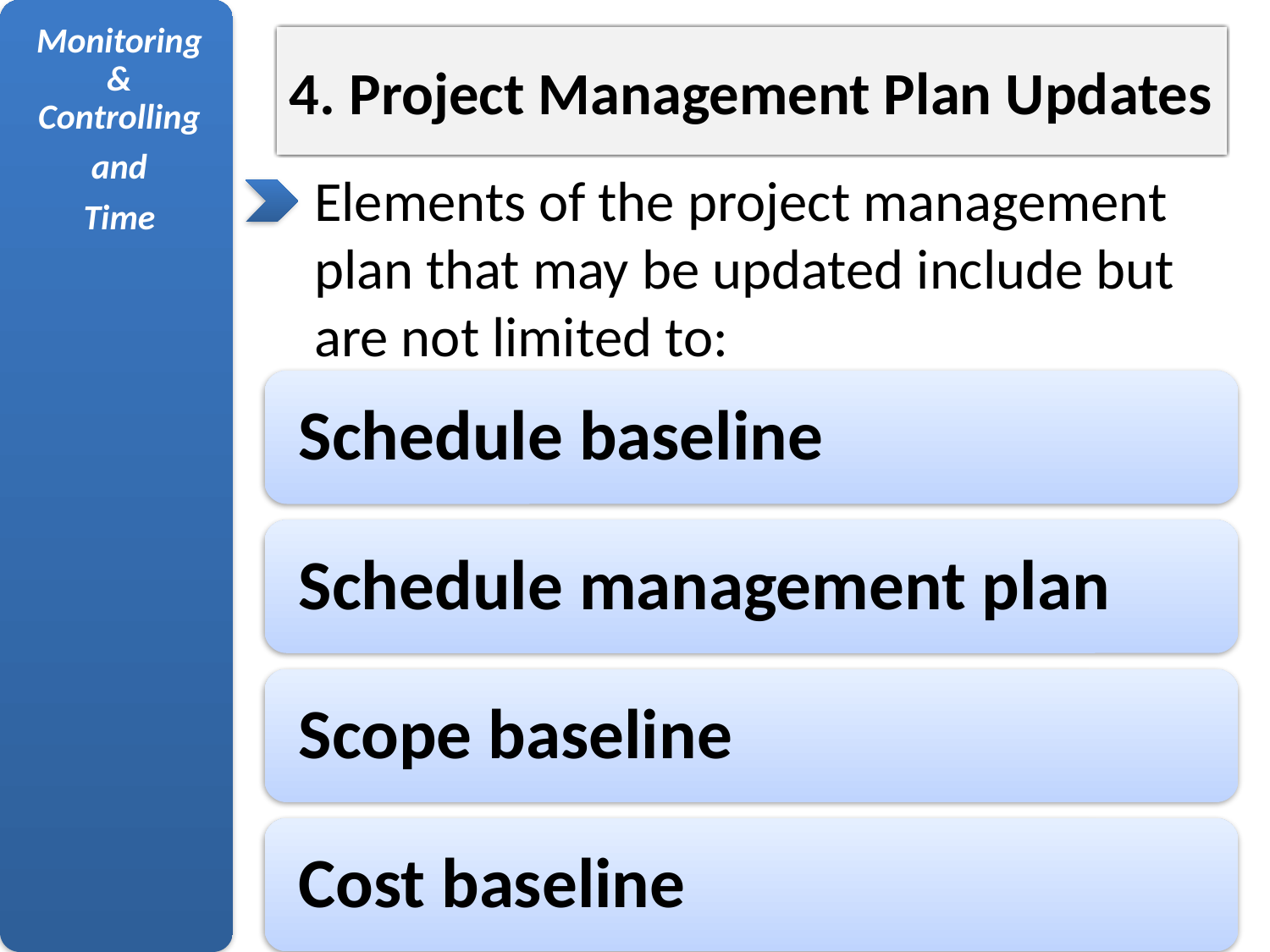

Monitoring & Controlling
and
Time
4. Project Management Plan Updates
Elements of the project management plan that may be updated include but are not limited to:

Schedule baseline
Schedule management plan
Scope baseline
Cost baseline